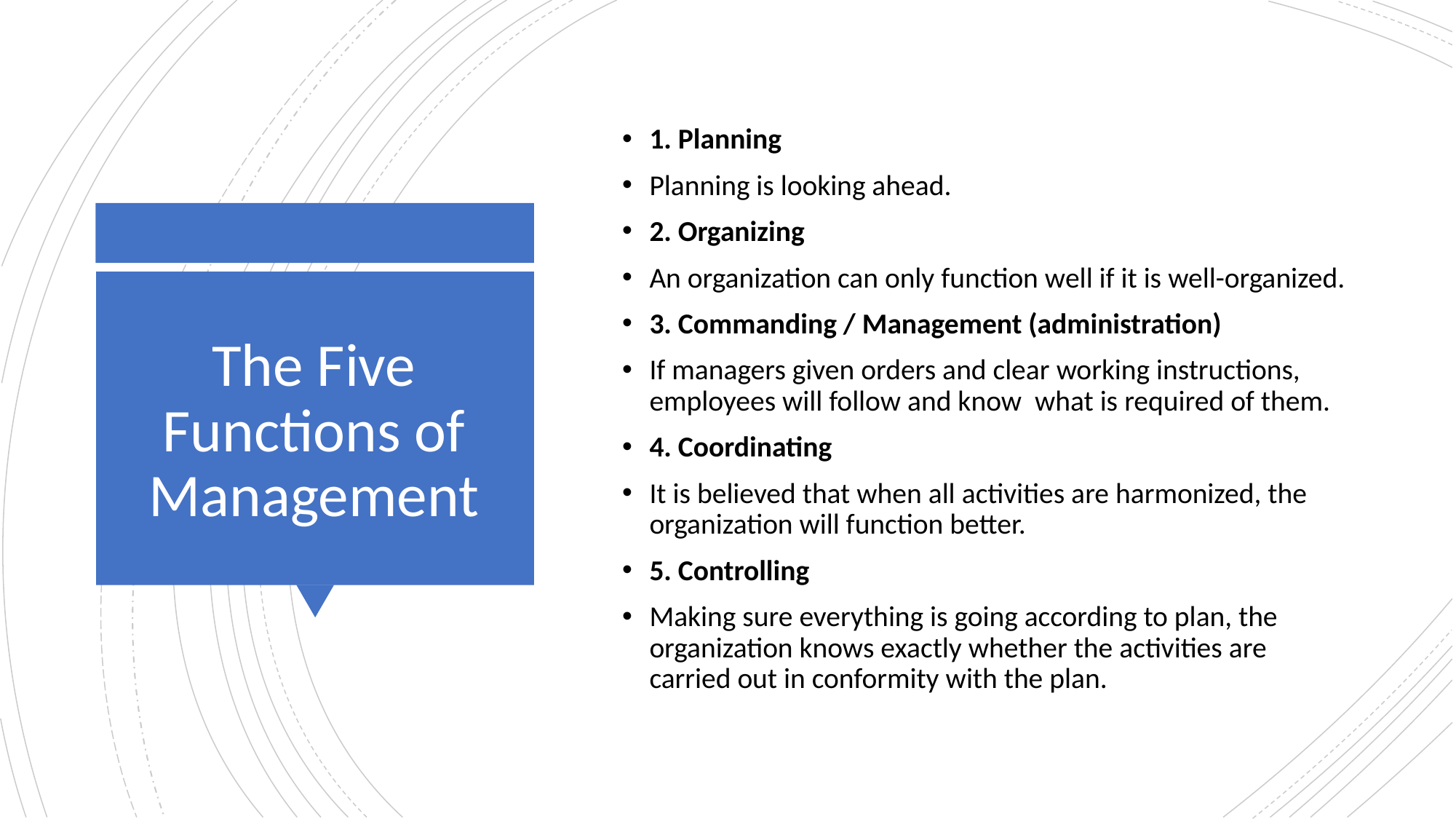

1. Planning
Planning is looking ahead.
2. Organizing
An organization can only function well if it is well-organized.
3. Commanding / Management (administration)
If managers given orders and clear working instructions, employees will follow and know  what is required of them.
4. Coordinating
It is believed that when all activities are harmonized, the organization will function better.
5. Controlling
Making sure everything is going according to plan, the organization knows exactly whether the activities are carried out in conformity with the plan.

# The Five Functions of Management